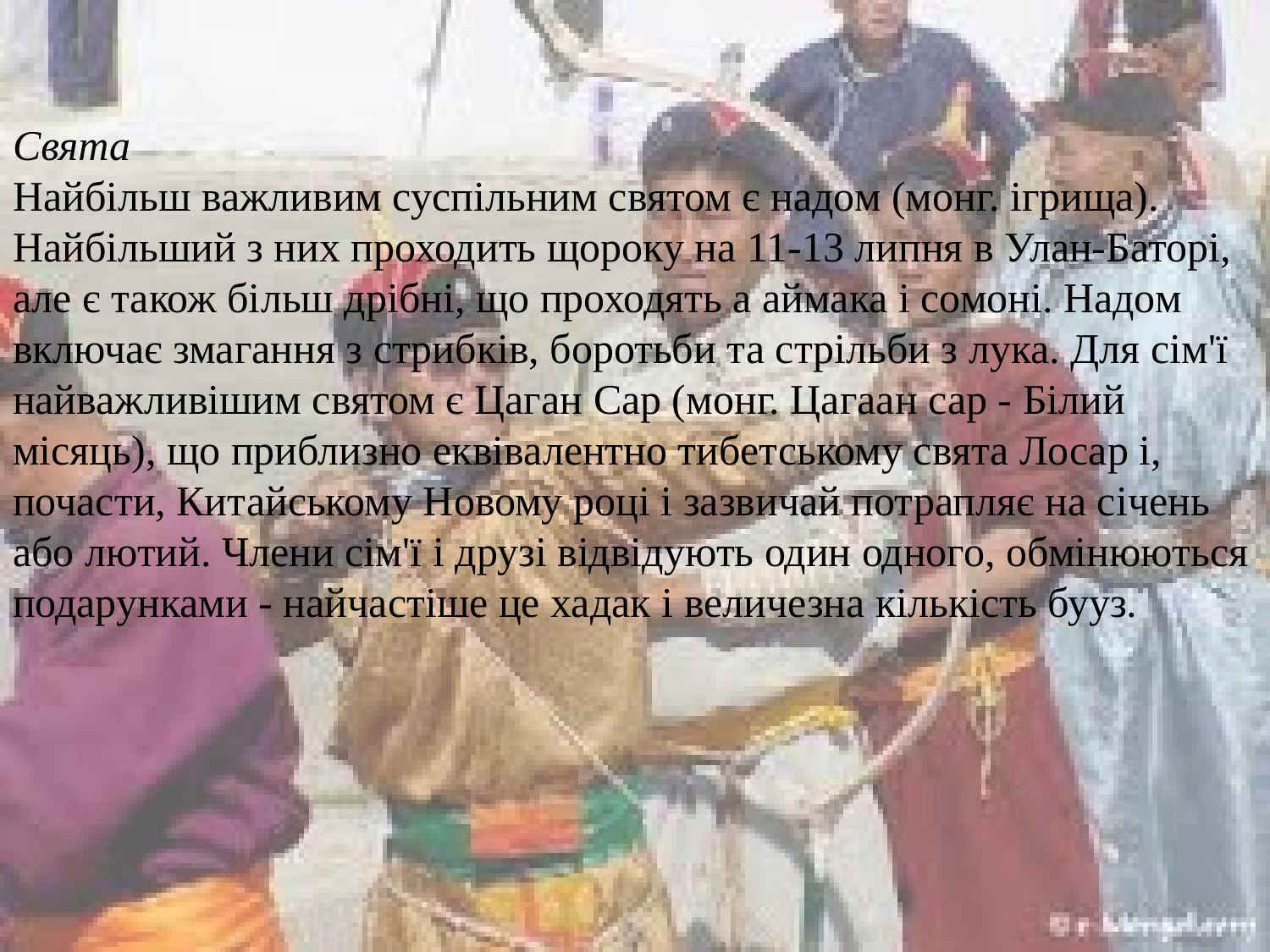

Свята
Найбільш важливим суспільним святом є надом (монг. ігрища). Найбільший з них проходить щороку на 11-13 липня в Улан-Баторі, але є також більш дрібні, що проходять а аймака і сомоні. Надом включає змагання з стрибків, боротьби та стрільби з лука. Для сім'ї найважливішим святом є Цаган Сар (монг. Цагаан сар - Білий місяць), що приблизно еквівалентно тибетському свята Лосар і, почасти, Китайському Новому році і зазвичай потрапляє на січень або лютий. Члени сім'ї і друзі відвідують один одного, обмінюються подарунками - найчастіше це хадак і величезна кількість бууз.